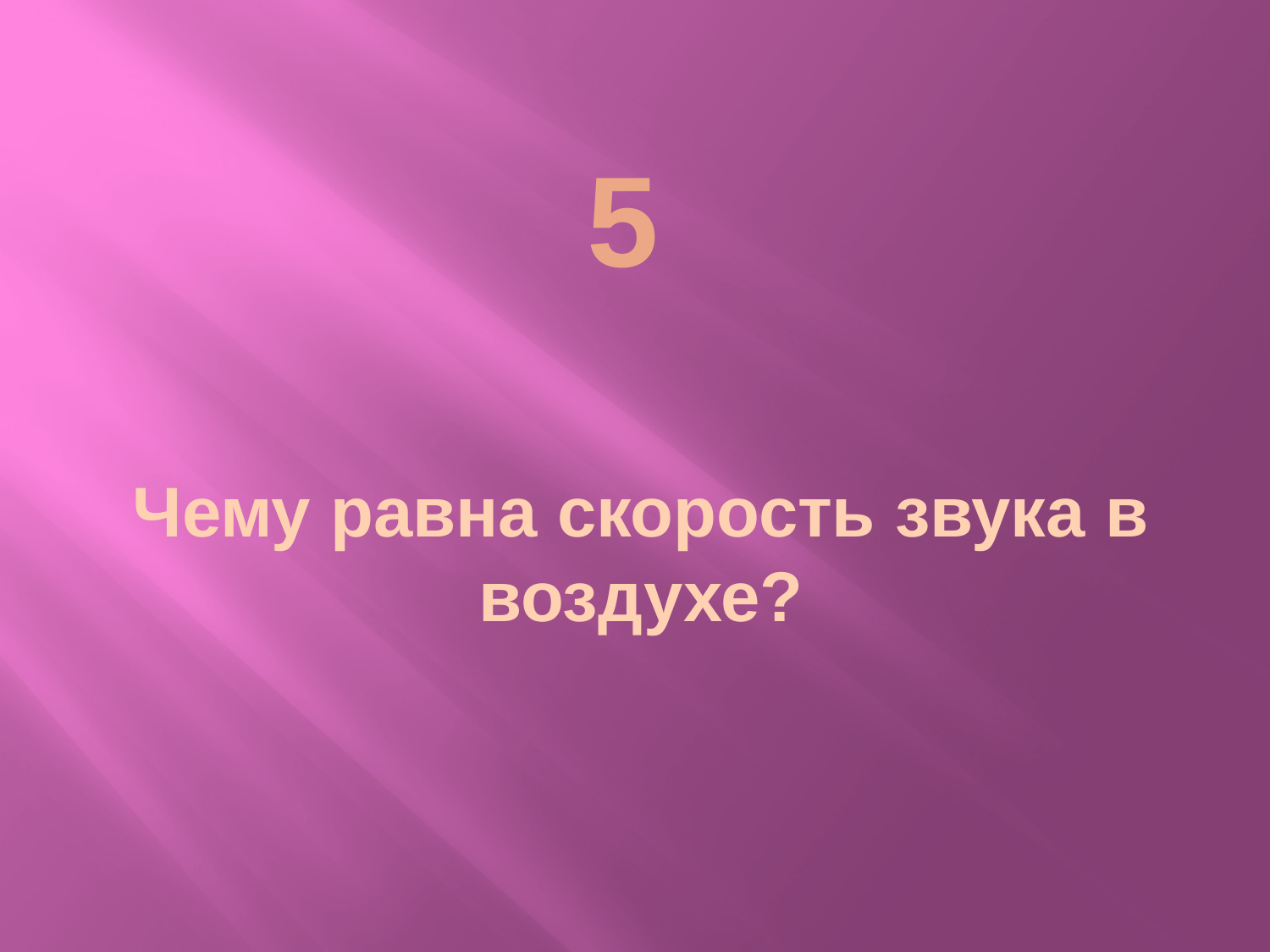

# 5 Чему равна скорость звука в воздухе?